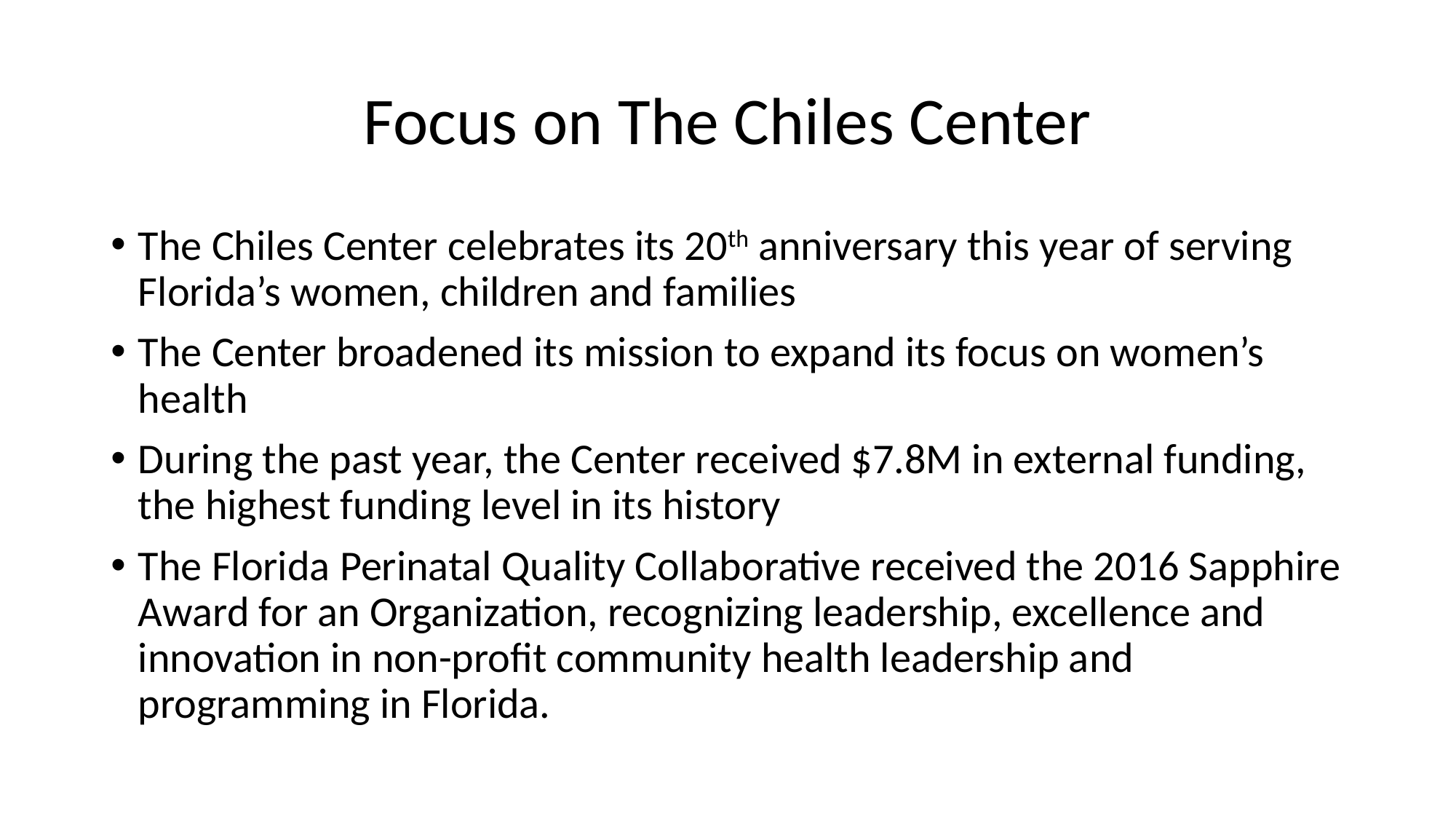

# Focus on The Chiles Center
The Chiles Center celebrates its 20th anniversary this year of serving Florida’s women, children and families
The Center broadened its mission to expand its focus on women’s health
During the past year, the Center received $7.8M in external funding, the highest funding level in its history
The Florida Perinatal Quality Collaborative received the 2016 Sapphire Award for an Organization, recognizing leadership, excellence and innovation in non-profit community health leadership and programming in Florida.